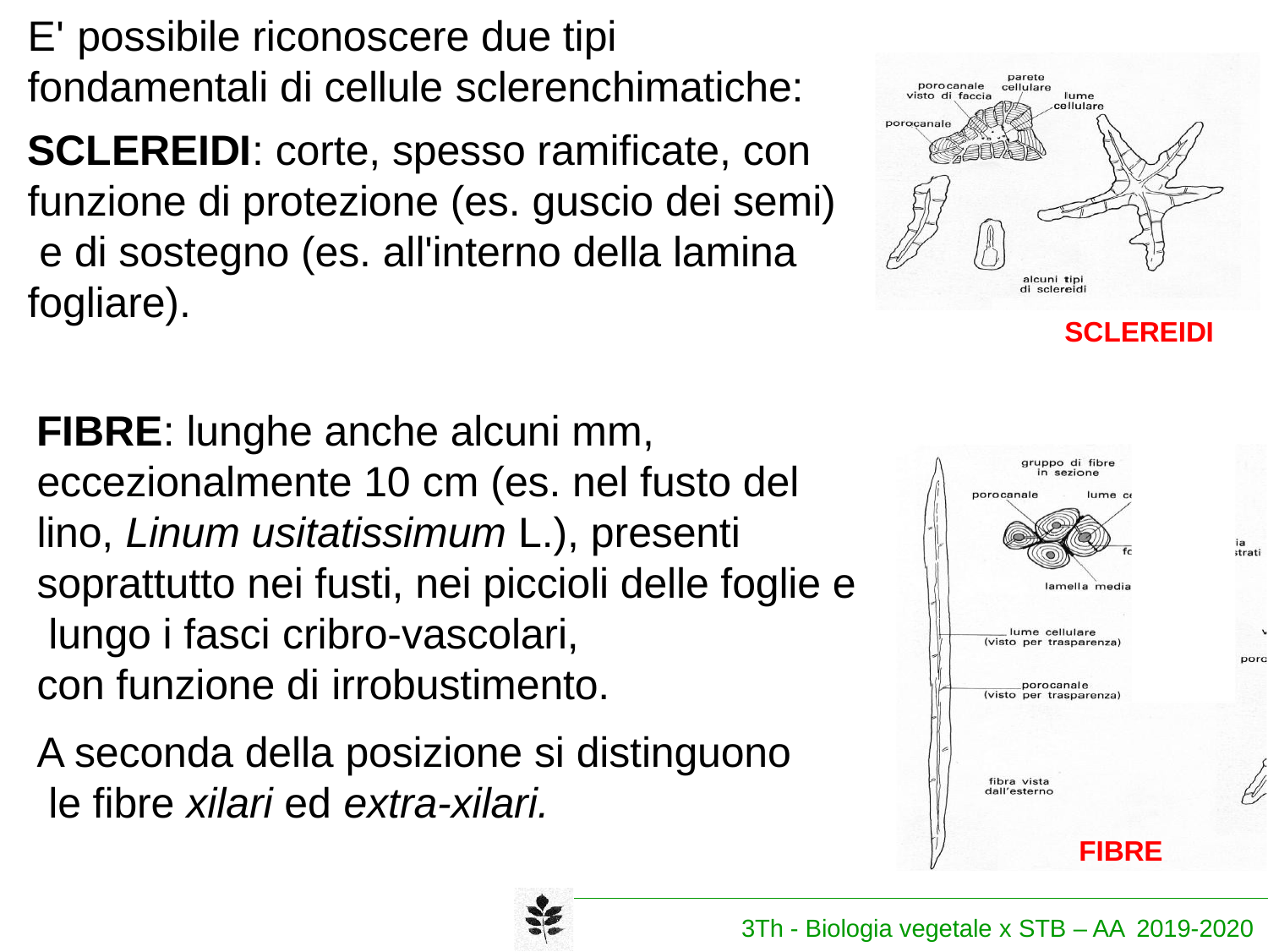

# E' possibile riconoscere due tipi  fondamentali di cellule sclerenchimatiche:

SCLEREIDI: corte, spesso ramificate, con  funzione di protezione (es. guscio dei semi)  e di sostegno (es. all'interno della lamina  fogliare).
SCLEREIDI
FIBRE: lunghe anche alcuni mm,  eccezionalmente 10 cm (es. nel fusto del  lino, Linum usitatissimum L.), presenti  soprattutto nei fusti, nei piccioli delle foglie e  lungo i fasci cribro-vascolari,
con funzione di irrobustimento.
A seconda della posizione si distinguono  le fibre xilari ed extra-xilari.

FIBRE

3Th - Biologia vegetale x STB – AA  2019-2020